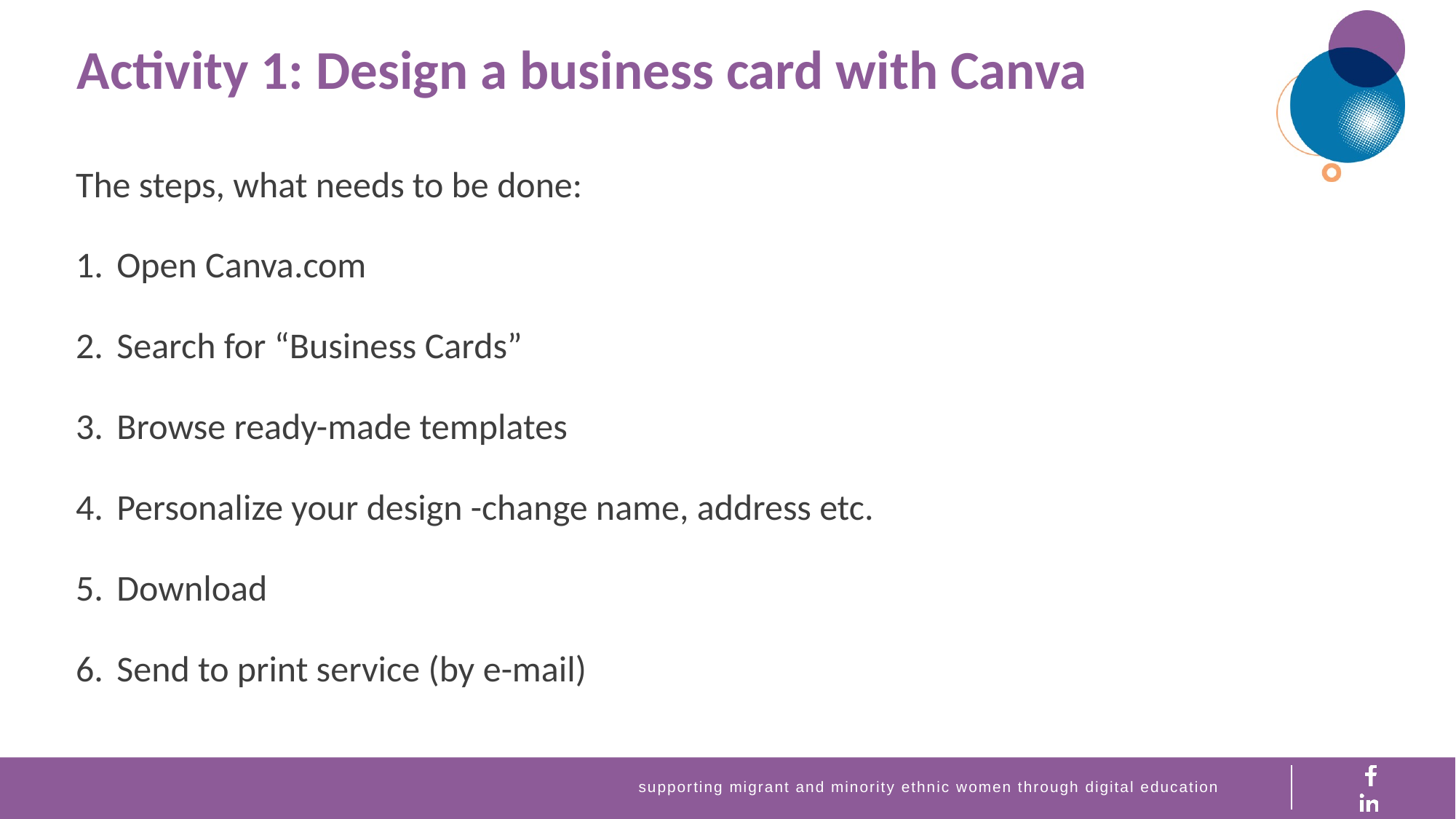

Activity 1: Design a business card with Canva
The steps, what needs to be done:
Open Canva.com
Search for “Business Cards”
Browse ready-made templates
Personalize your design -change name, address etc.
Download
Send to print service (by e-mail)